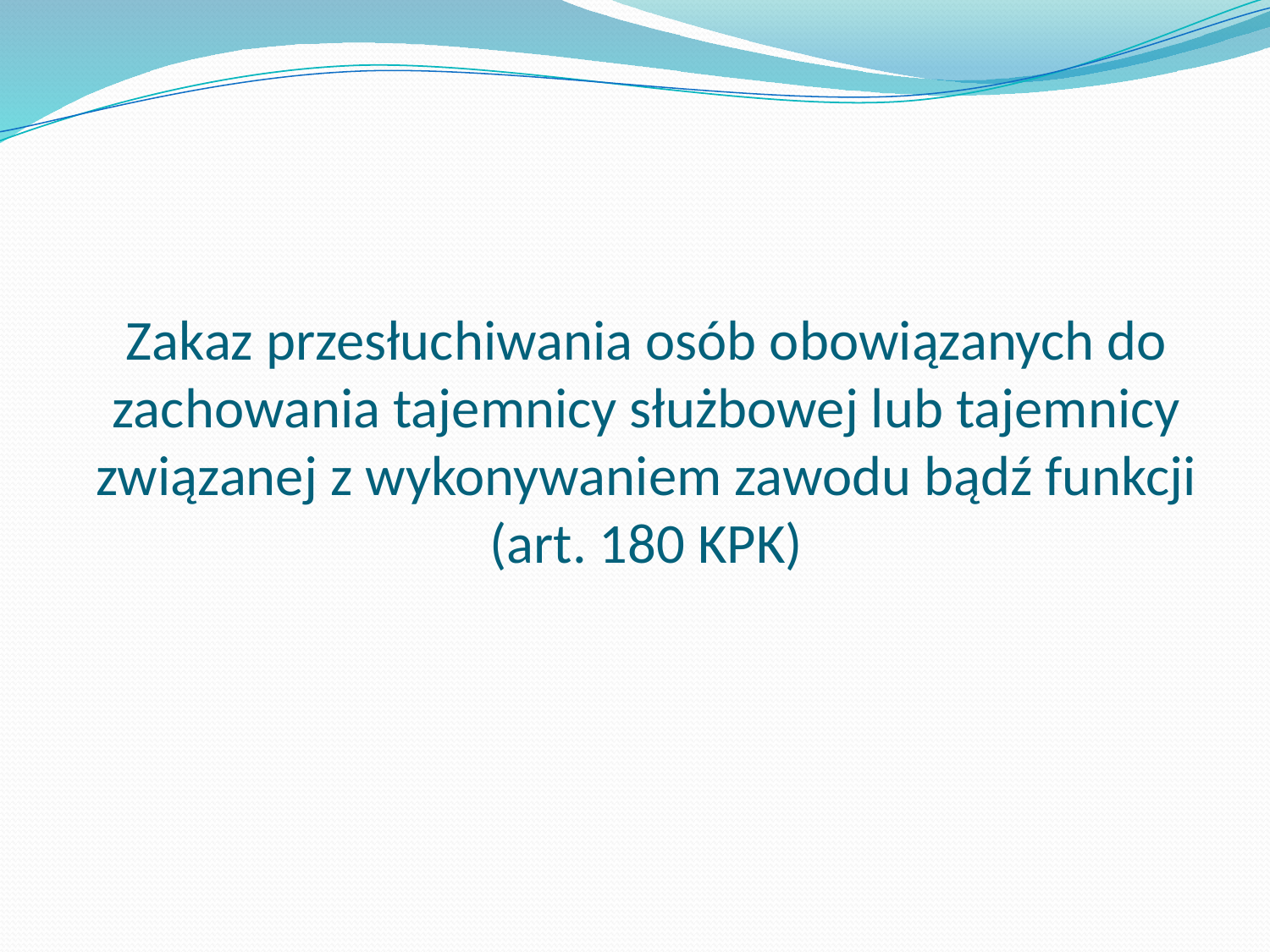

# Zakaz przesłuchiwania osób obowiązanych do zachowania tajemnicy służbowej lub tajemnicy związanej z wykonywaniem zawodu bądź funkcji (art. 180 KPK)